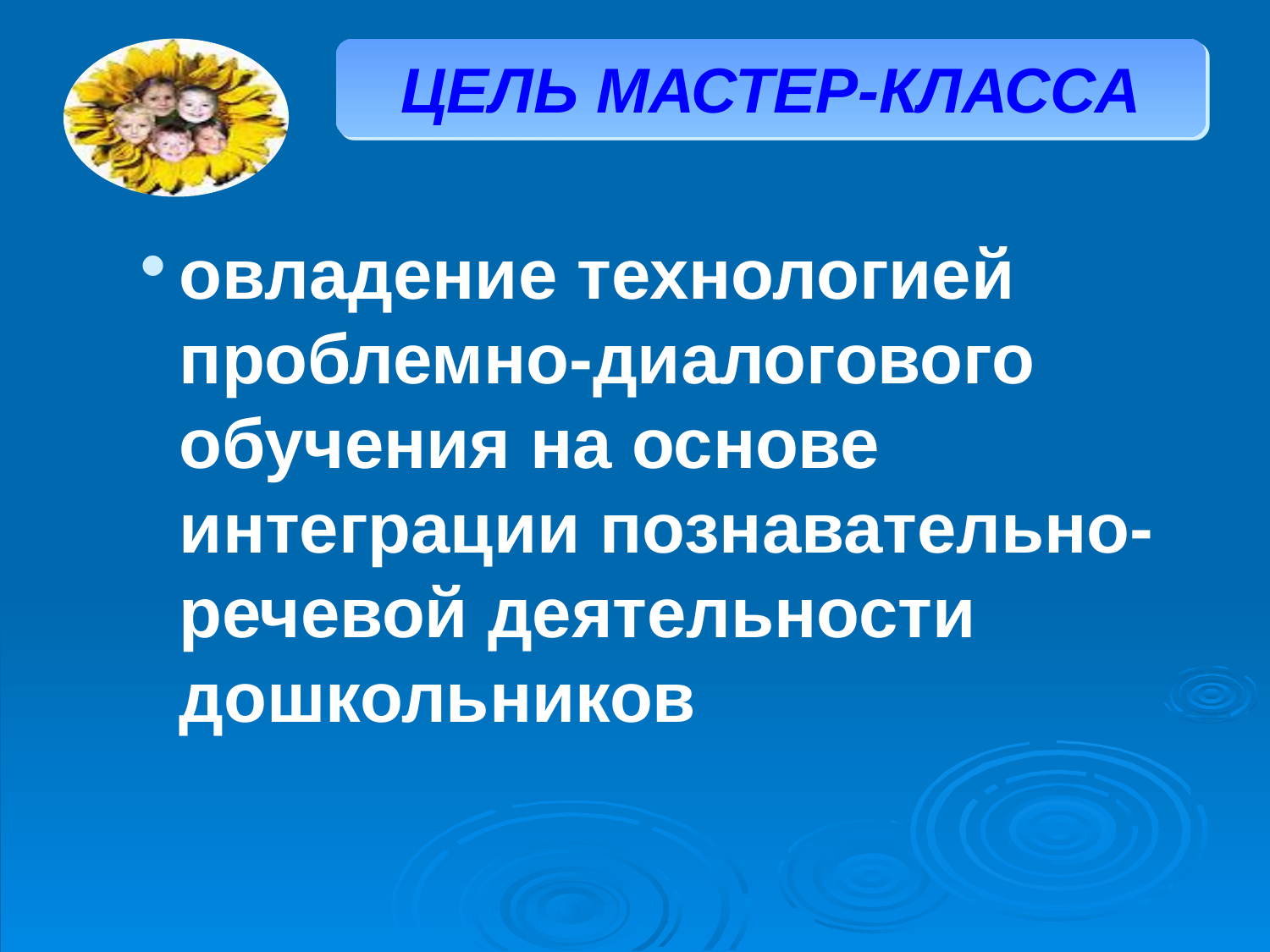

овладение технологией  проблемно-диалогового обучения на основе интеграции познавательно- речевой деятельности дошкольников

ЦЕЛЬ МАСТЕР-КЛАССА